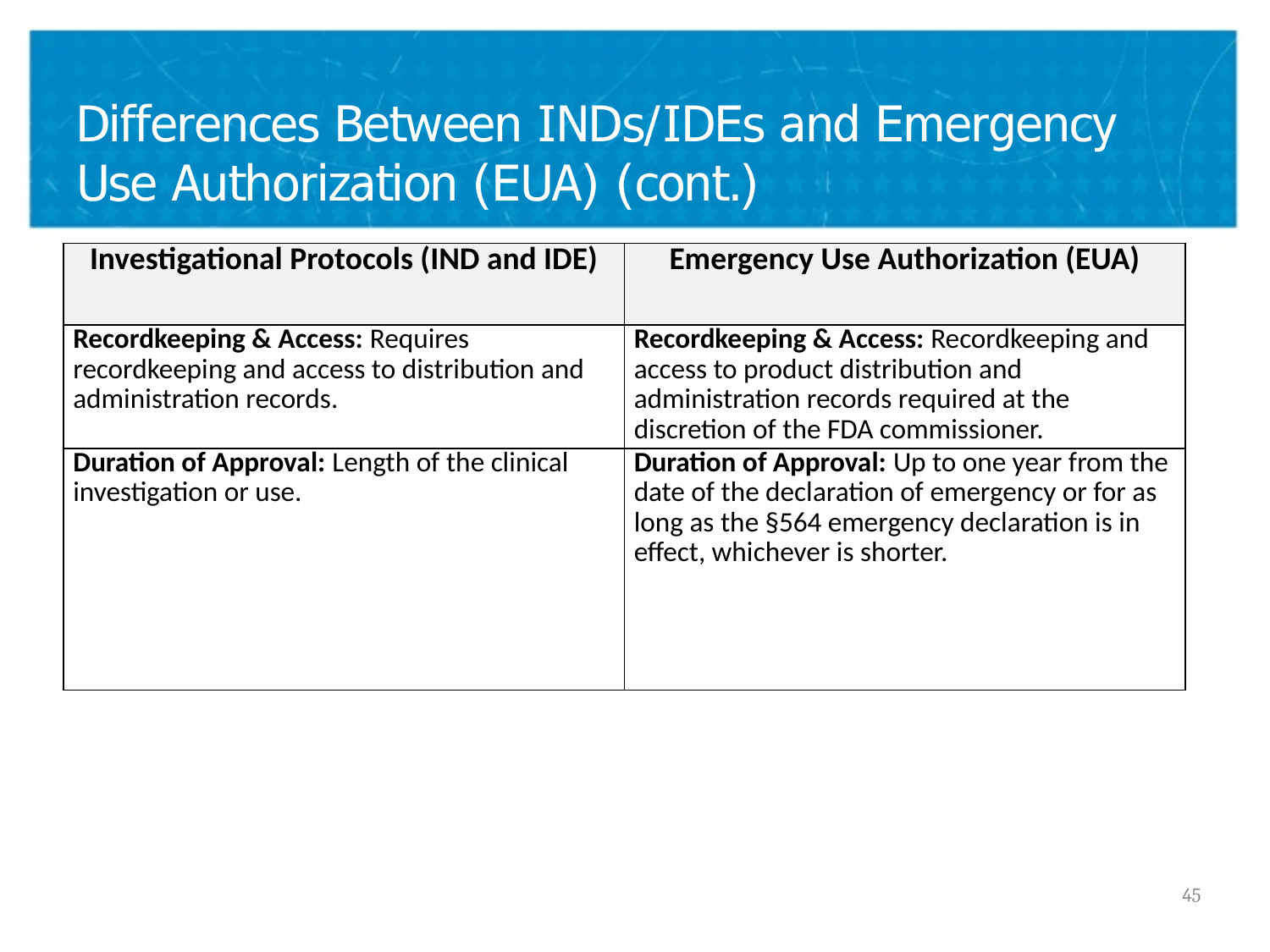

# Differences Between INDs/IDEs and Emergency Use Authorization (EUA) (cont.)
| Investigational Protocols (IND and IDE) | Emergency Use Authorization (EUA) |
| --- | --- |
| Recordkeeping & Access: Requires recordkeeping and access to distribution and administration records. | Recordkeeping & Access: Recordkeeping and access to product distribution and administration records required at the discretion of the FDA commissioner. |
| Duration of Approval: Length of the clinical investigation or use. | Duration of Approval: Up to one year from the date of the declaration of emergency or for as long as the §564 emergency declaration is in effect, whichever is shorter. |